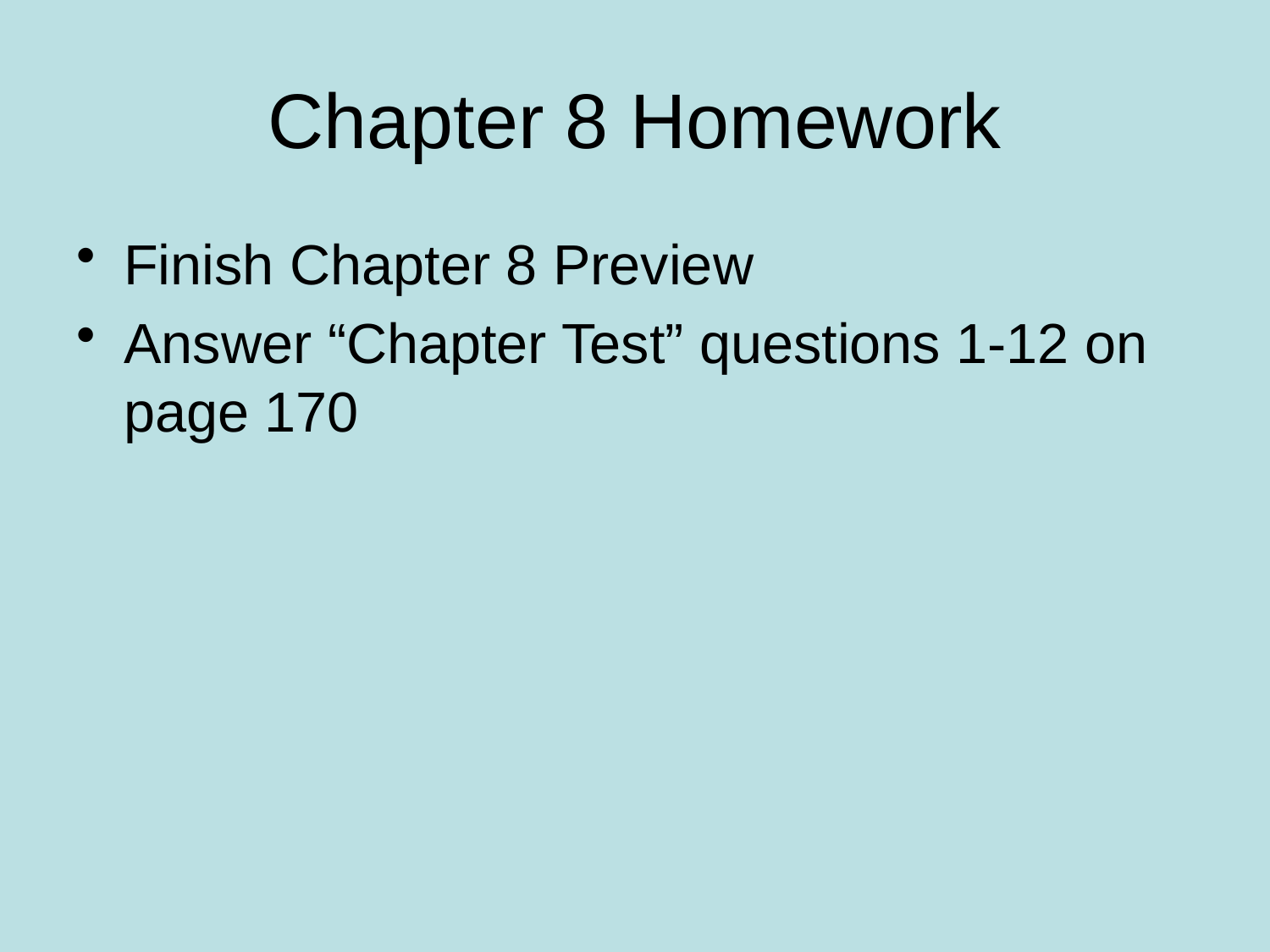

# Chapter 8 Homework
Finish Chapter 8 Preview
Answer “Chapter Test” questions 1-12 on page 170